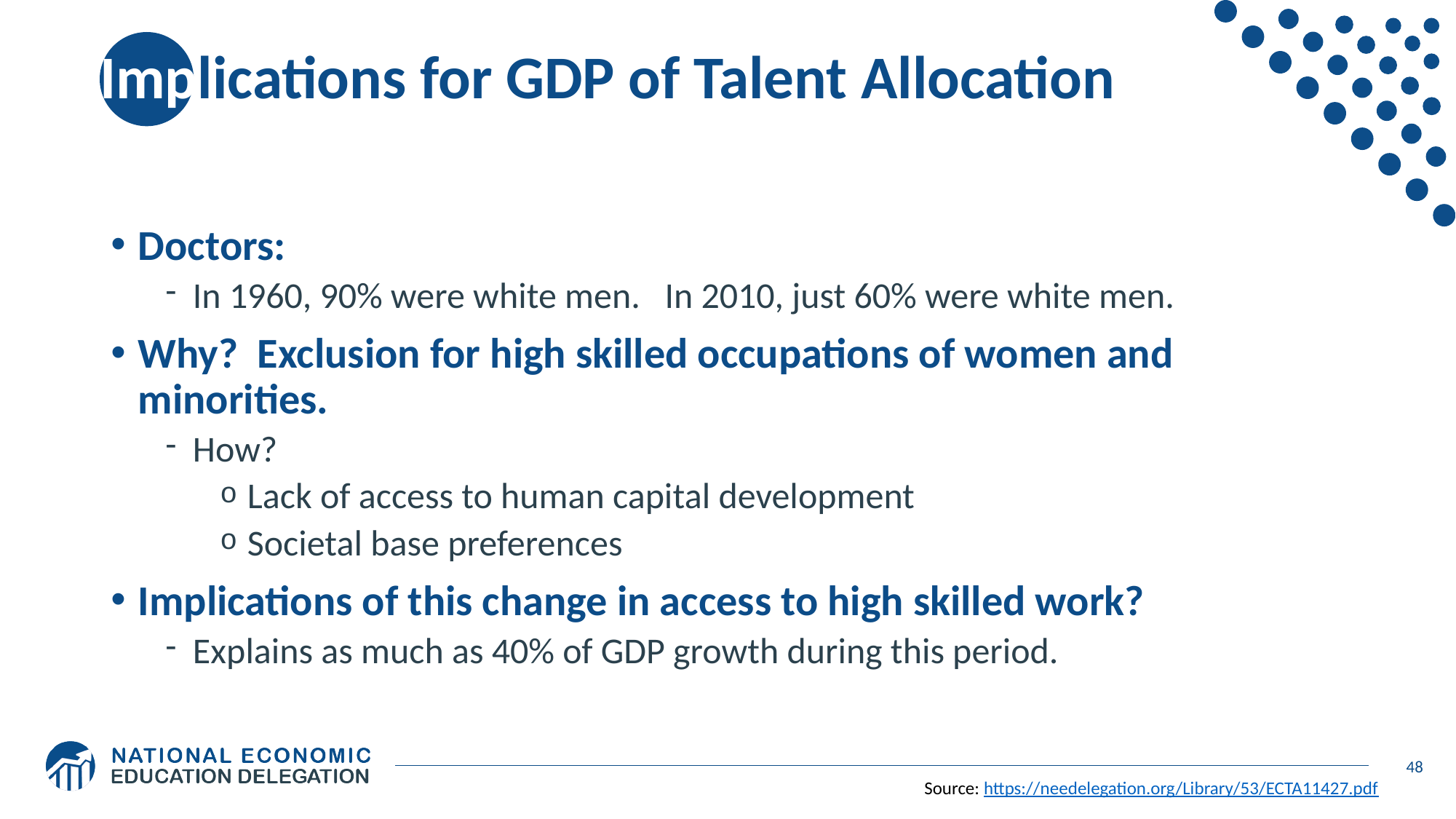

# Implications for GDP of Talent Allocation
Doctors:
In 1960, 90% were white men.   In 2010, just 60% were white men.
Why?  Exclusion for high skilled occupations of women and minorities.
How?
Lack of access to human capital development
Societal base preferences
Implications of this change in access to high skilled work?
Explains as much as 40% of GDP growth during this period.
48
Source: https://needelegation.org/Library/53/ECTA11427.pdf